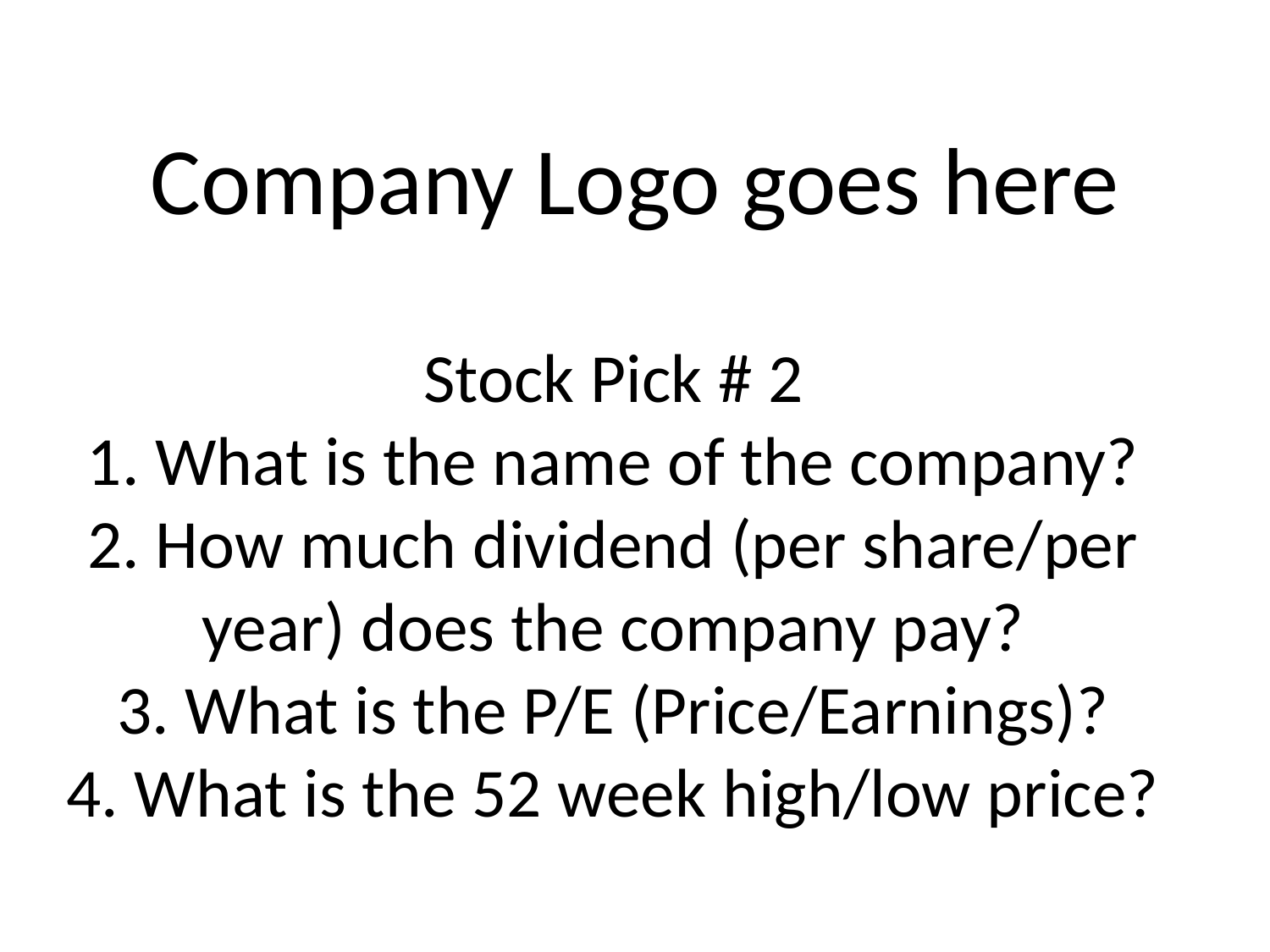

Company Logo goes here
# Stock Pick # 2 1. What is the name of the company? 2. How much dividend (per share/per year) does the company pay? 3. What is the P/E (Price/Earnings)? 4. What is the 52 week high/low price?